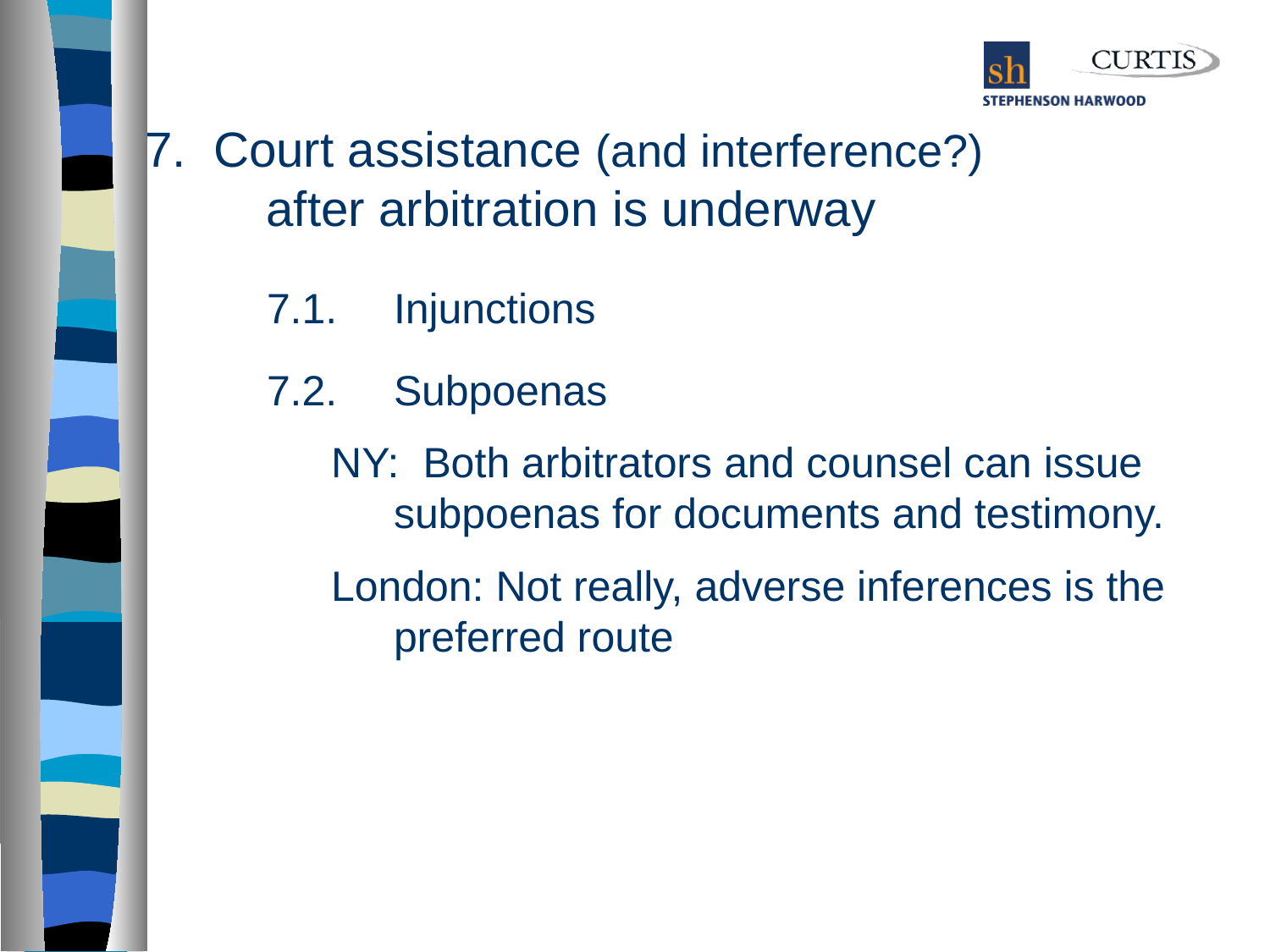

# 7.  Court assistance (and interference?) after arbitration is underway
7.1.	Injunctions
7.2.	Subpoenas
NY:  Both arbitrators and counsel can issue subpoenas for documents and testimony.
London: Not really, adverse inferences is the preferred route